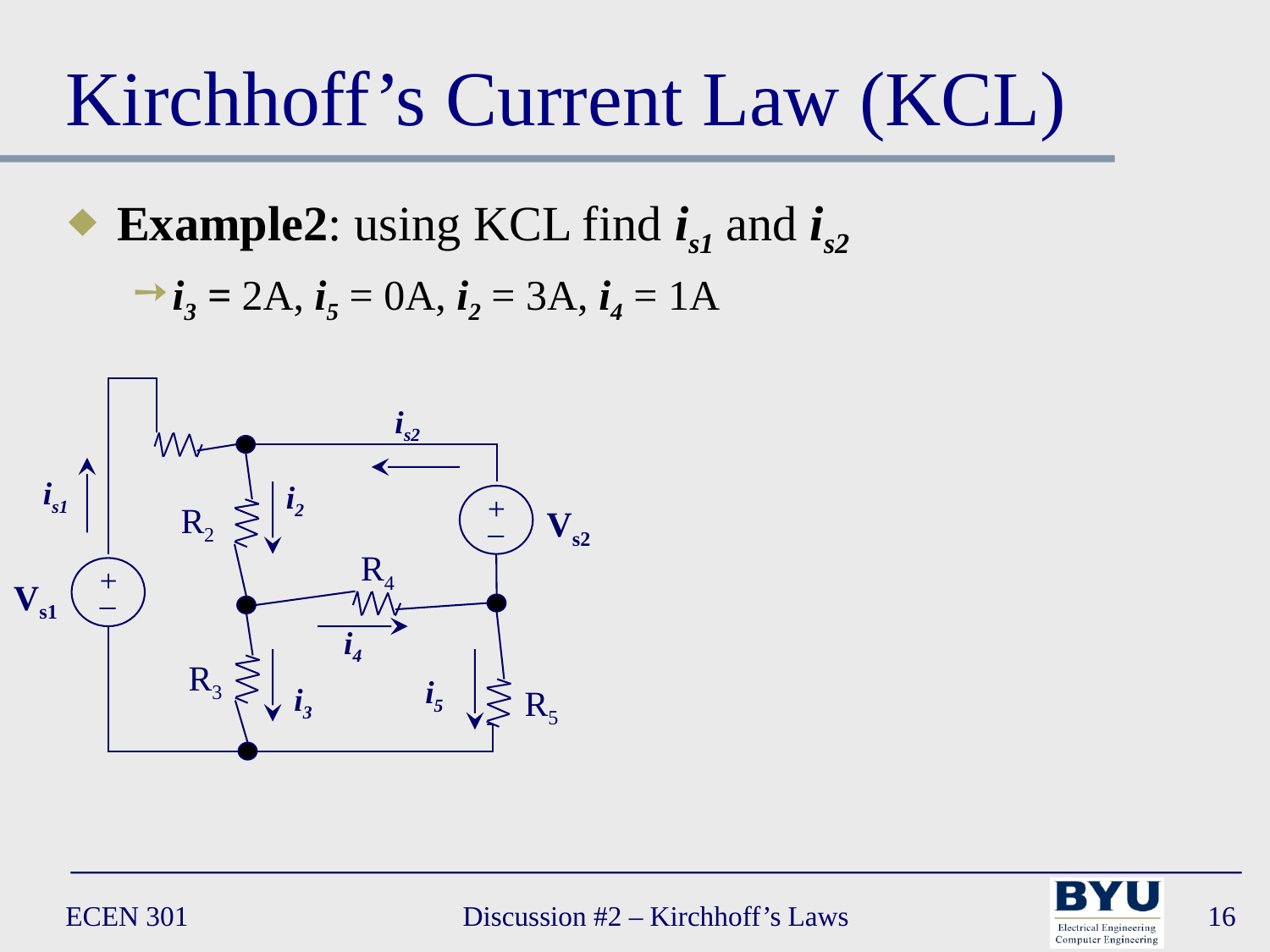

# Kirchhoff’s Current Law (KCL)
Example2: using KCL find is1 and is2
i3 = 2A, i5 = 0A, i2 = 3A, i4 = 1A
is2

is1

i2

+

_
Vs2
R2

R4
+

_
Vs1

i4

R3

i5
i3
R5

ECEN 301
Discussion #2 – Kirchhoff’s Laws
16